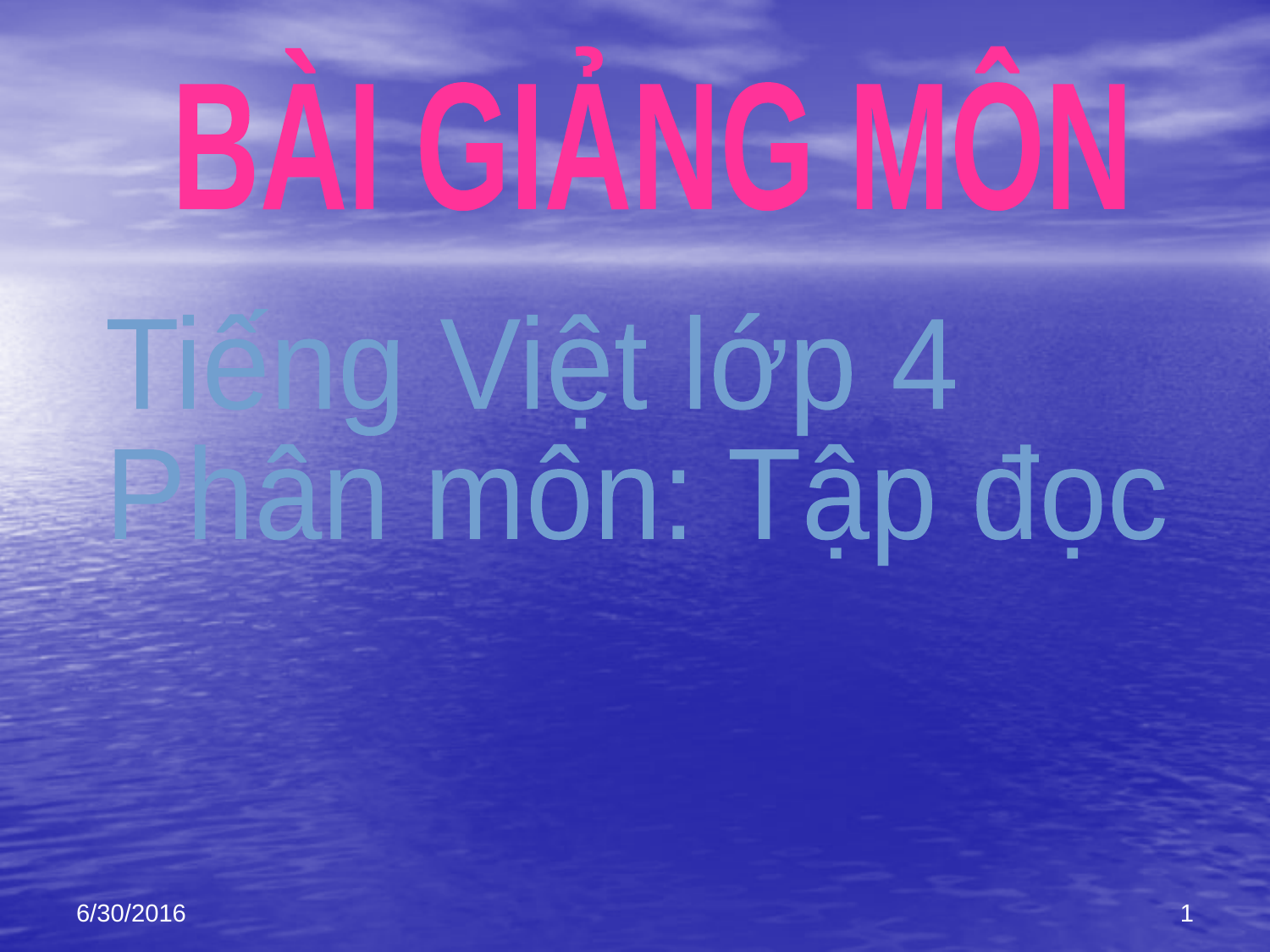

BÀI GIẢNG MÔN

Tiếng Việt lớp 4
Phân môn: Tập đọc
6/30/2016
1